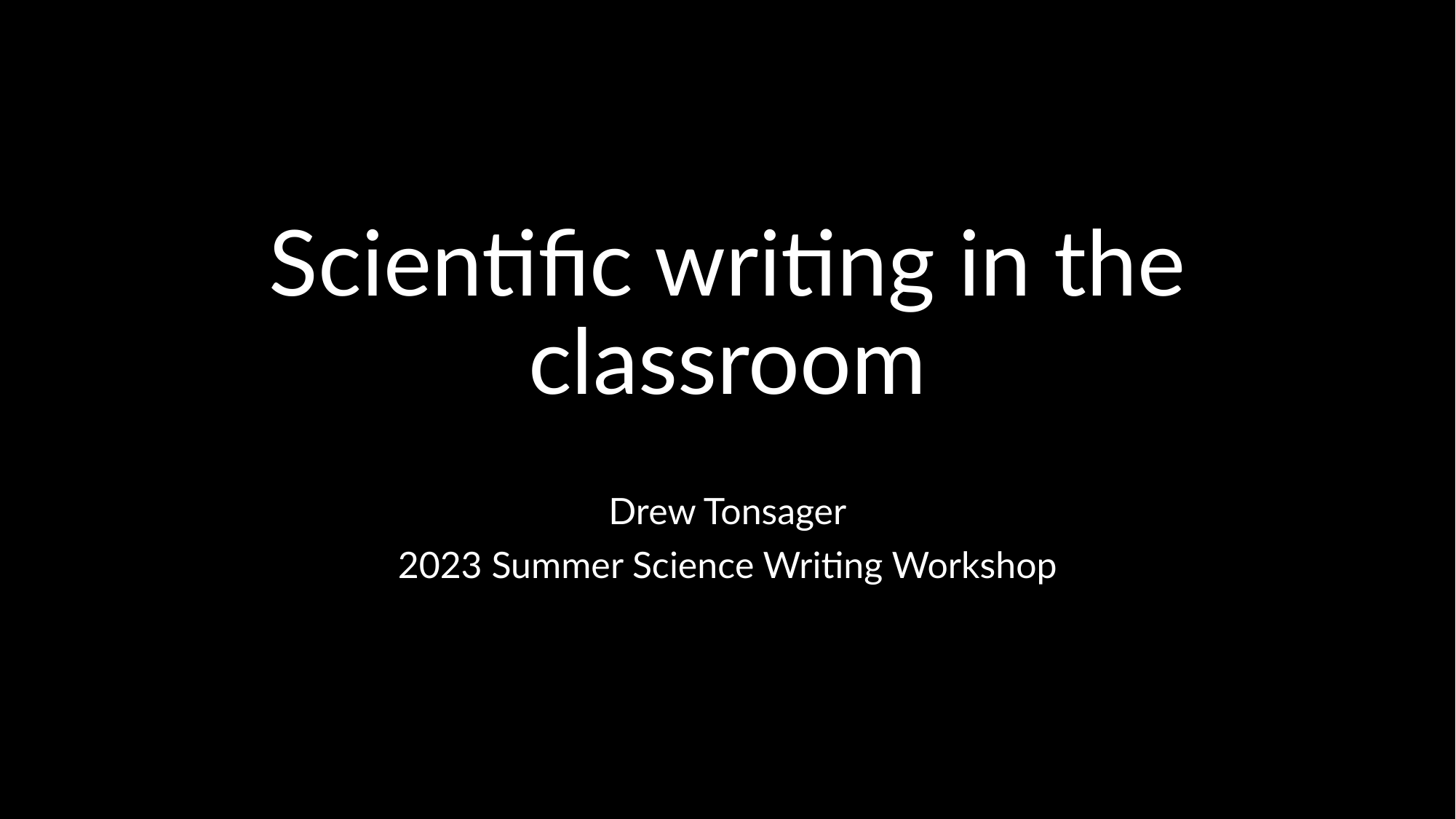

# Scientific writing in the classroom
Drew Tonsager
2023 Summer Science Writing Workshop